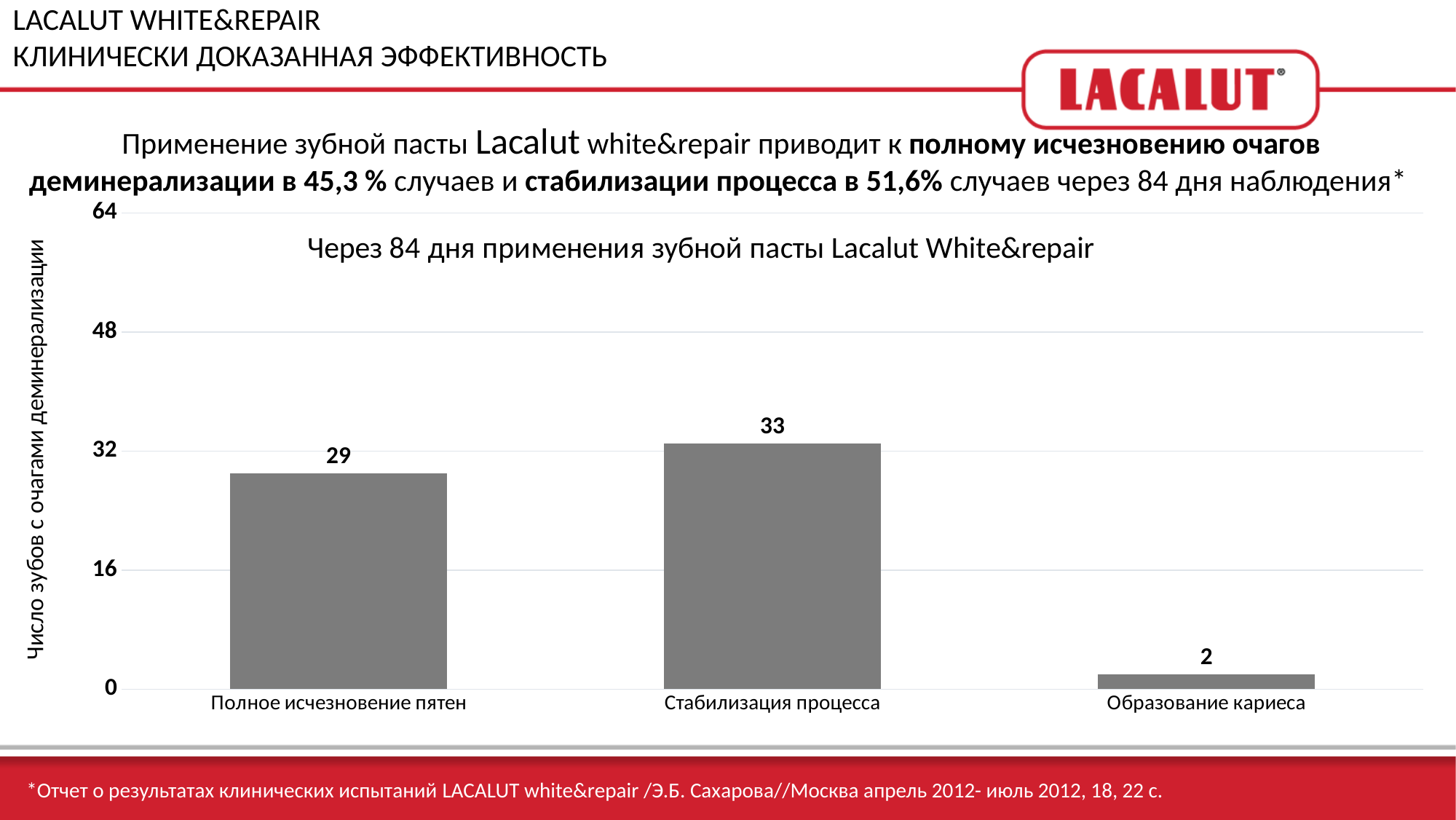

LACALUT WHITE&REPAIR
КЛИНИЧЕСКИ ДОКАЗАННАЯ ЭФФЕКТИВНОСТЬ
Применение зубной пасты Lacalut white&repair приводит к полному исчезновению очагов деминерализации в 45,3 % случаев и стабилизации процесса в 51,6% случаев через 84 дня наблюдения*

### Chart

| Category |  |
|---|---|
| Полное исчезновение пятен | 29.0 |
| Стабилизация процесса | 33.0 |
| Образование кариеса | 2.0 |
*Отчет о результатах клинических испытаний LACALUT white&repair /Э.Б. Сахарова//Москва апрель 2012- июль 2012, 18, 22 с.